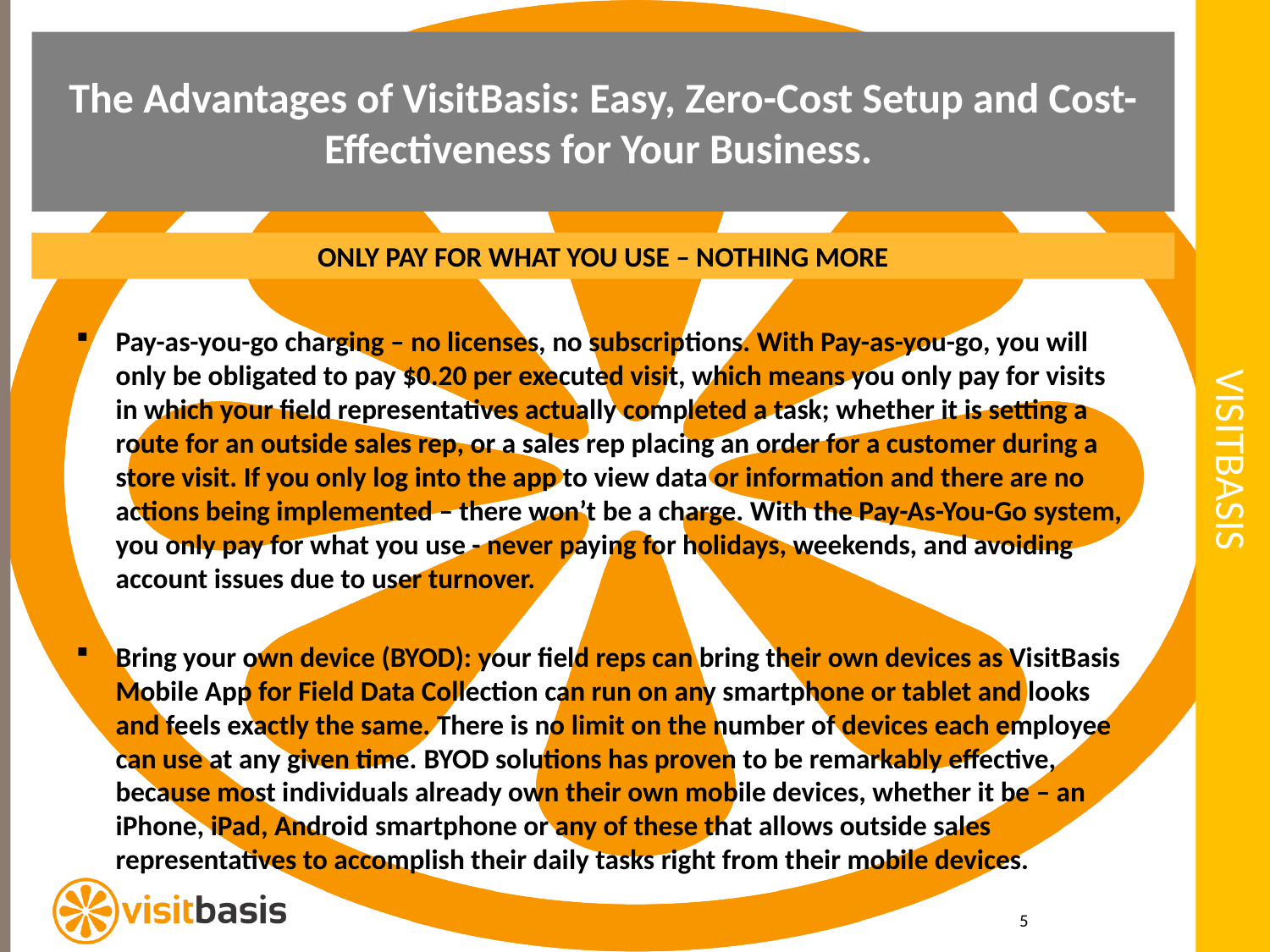

The Advantages of VisitBasis: Easy, Zero-Cost Setup and Cost-Effectiveness for Your Business.
# visitbasis
ONLY PAY FOR WHAT YOU USE – NOTHING MORE
Pay-as-you-go charging – no licenses, no subscriptions. With Pay-as-you-go, you will only be obligated to pay $0.20 per executed visit, which means you only pay for visits in which your field representatives actually completed a task; whether it is setting a route for an outside sales rep, or a sales rep placing an order for a customer during a store visit. If you only log into the app to view data or information and there are no actions being implemented – there won’t be a charge. With the Pay-As-You-Go system, you only pay for what you use - never paying for holidays, weekends, and avoiding account issues due to user turnover.

Bring your own device (BYOD): your field reps can bring their own devices as VisitBasis Mobile App for Field Data Collection can run on any smartphone or tablet and looks and feels exactly the same. There is no limit on the number of devices each employee can use at any given time. BYOD solutions has proven to be remarkably effective, because most individuals already own their own mobile devices, whether it be – an iPhone, iPad, Android smartphone or any of these that allows outside sales representatives to accomplish their daily tasks right from their mobile devices.
5